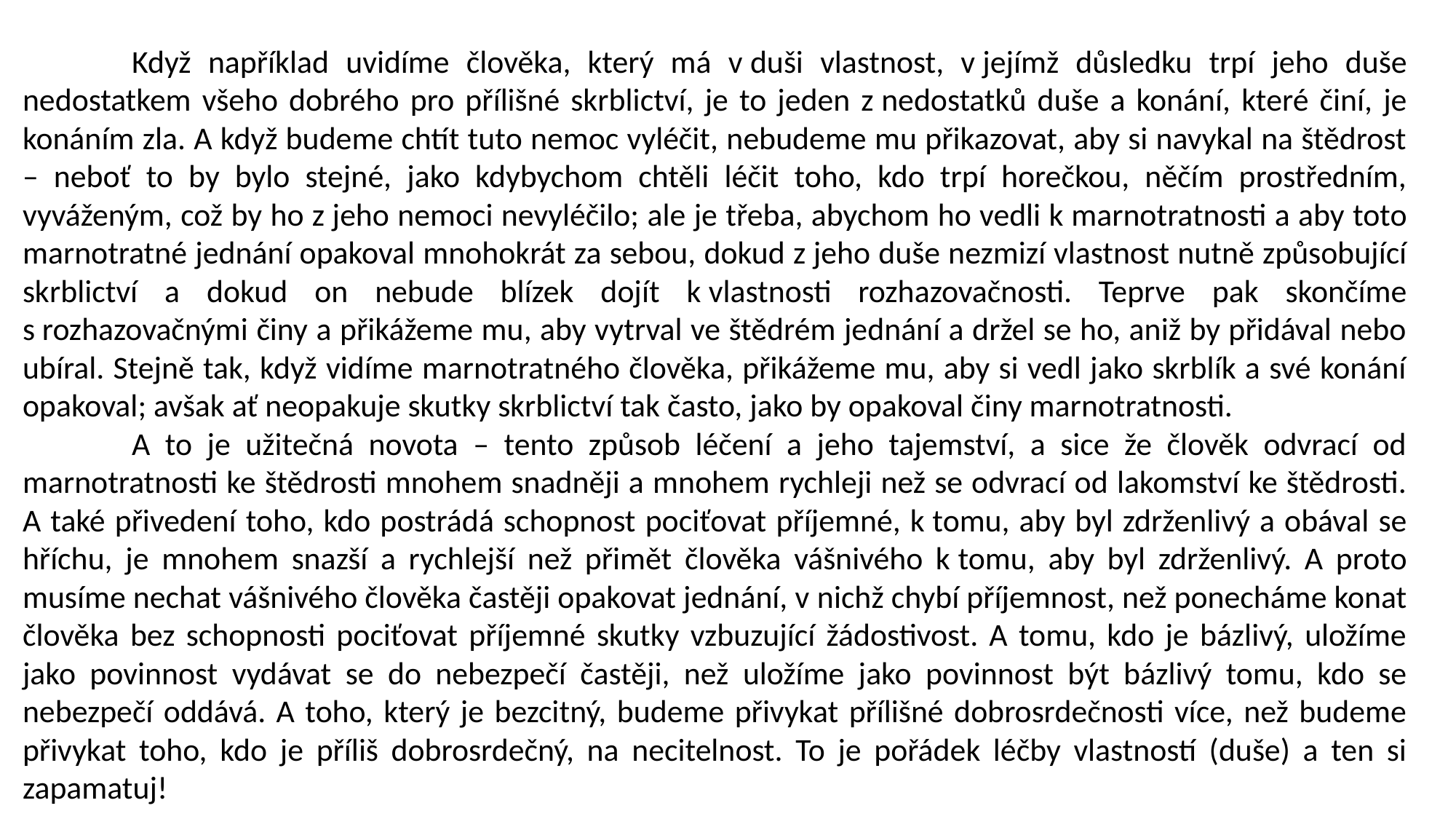

Když například uvidíme člověka, který má v duši vlastnost, v jejímž důsledku trpí jeho duše nedostatkem všeho dobrého pro přílišné skrblictví, je to jeden z nedostatků duše a konání, které činí, je konáním zla. A když budeme chtít tuto nemoc vyléčit, nebudeme mu přikazovat, aby si navykal na štědrost – neboť to by bylo stejné, jako kdybychom chtěli léčit toho, kdo trpí horečkou, něčím prostředním, vyváženým, což by ho z jeho nemoci nevyléčilo; ale je třeba, abychom ho vedli k marnotratnosti a aby toto marnotratné jednání opakoval mnohokrát za sebou, dokud z jeho duše nezmizí vlastnost nutně způsobující skrblictví a dokud on nebude blízek dojít k vlastnosti rozhazovačnosti. Teprve pak skončíme s rozhazovačnými činy a přikážeme mu, aby vytrval ve štědrém jednání a držel se ho, aniž by přidával nebo ubíral. Stejně tak, když vidíme marnotratného člověka, přikážeme mu, aby si vedl jako skrblík a své konání opakoval; avšak ať neopakuje skutky skrblictví tak často, jako by opakoval činy marnotratnosti.
	A to je užitečná novota – tento způsob léčení a jeho tajemství, a sice že člověk odvrací od marnotratnosti ke štědrosti mnohem snadněji a mnohem rychleji než se odvrací od lakomství ke štědrosti. A také přivedení toho, kdo postrádá schopnost pociťovat příjemné, k tomu, aby byl zdrženlivý a obával se hříchu, je mnohem snazší a rychlejší než přimět člověka vášnivého k tomu, aby byl zdrženlivý. A proto musíme nechat vášnivého člověka častěji opakovat jednání, v nichž chybí příjemnost, než ponecháme konat člověka bez schopnosti pociťovat příjemné skutky vzbuzující žádostivost. A tomu, kdo je bázlivý, uložíme jako povinnost vydávat se do nebezpečí častěji, než uložíme jako povinnost být bázlivý tomu, kdo se nebezpečí oddává. A toho, který je bezcitný, budeme přivykat přílišné dobrosrdečnosti více, než budeme přivykat toho, kdo je příliš dobrosrdečný, na necitelnost. To je pořádek léčby vlastností (duše) a ten si zapamatuj!